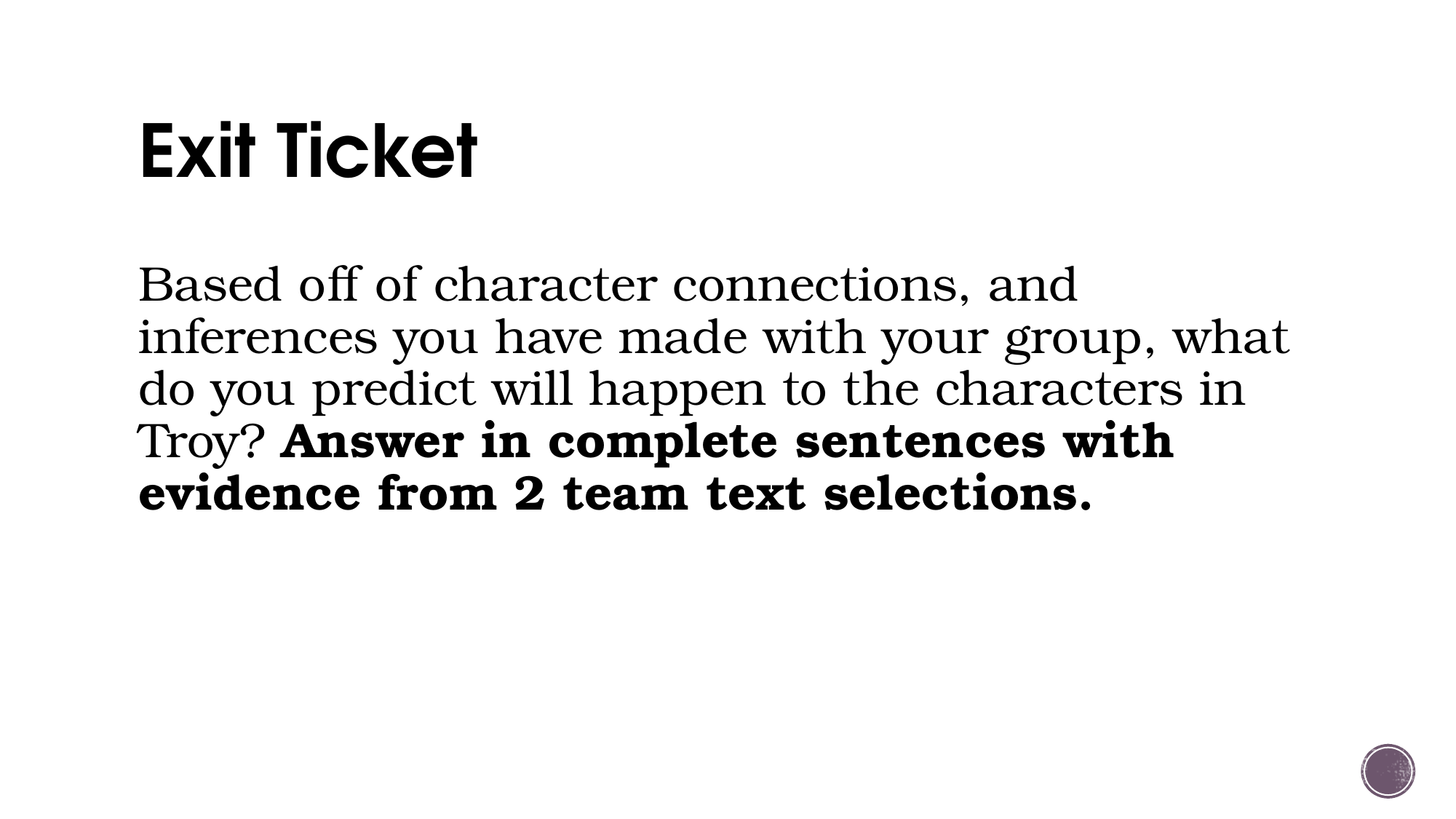

# Exit Ticket
Based off of character connections, and inferences you have made with your group, what do you predict will happen to the characters in Troy? Answer in complete sentences with evidence from 2 team text selections.